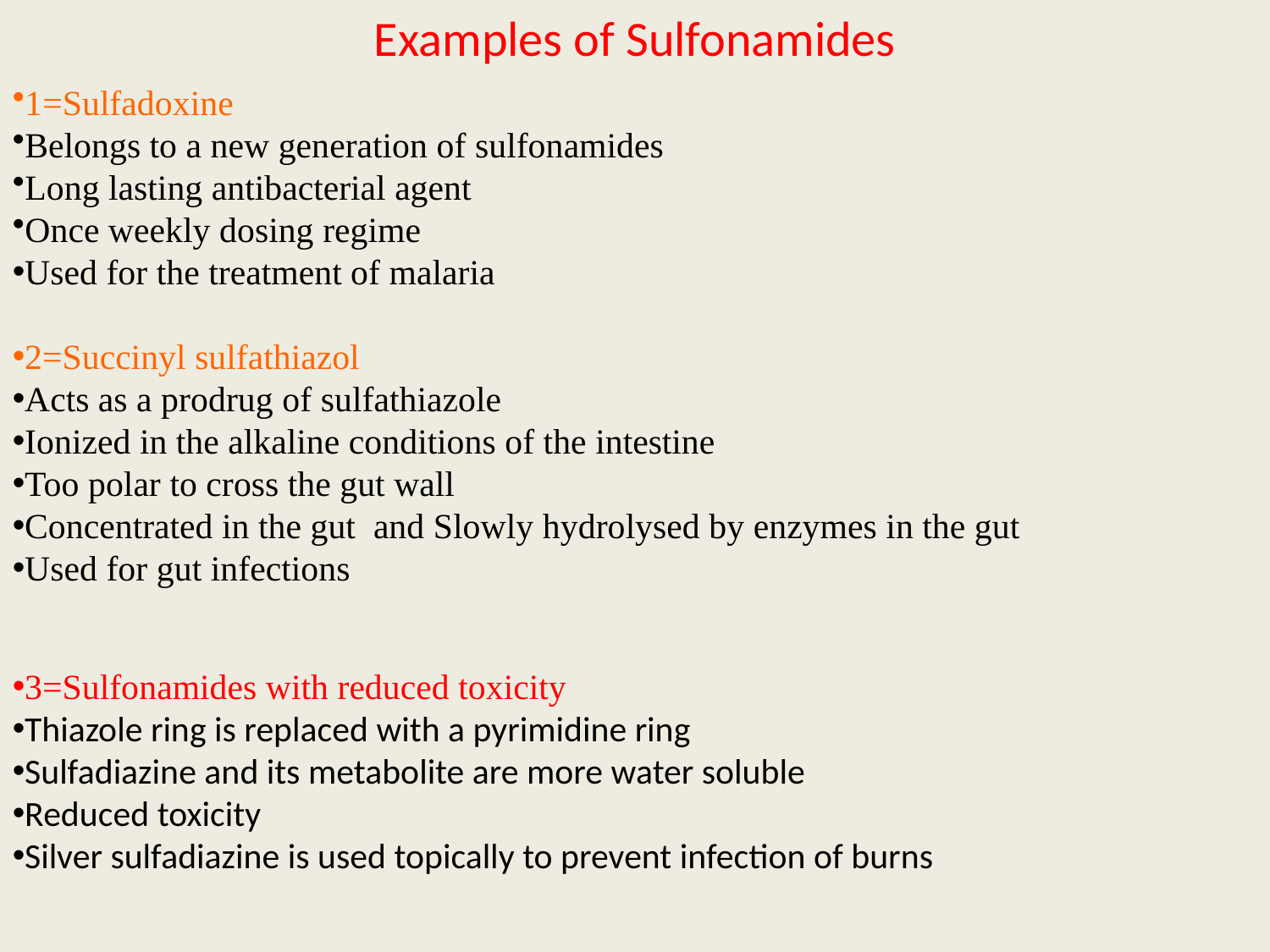

# Examples of Sulfonamides
1=Sulfadoxine
Belongs to a new generation of sulfonamides
Long lasting antibacterial agent
Once weekly dosing regime
Used for the treatment of malaria

2=Succinyl sulfathiazol
Acts as a prodrug of sulfathiazole
Ionized in the alkaline conditions of the intestine
Too polar to cross the gut wall
Concentrated in the gut  and Slowly hydrolysed by enzymes in the gut
Used for gut infections

3=Sulfonamides with reduced toxicity
Thiazole ring is replaced with a pyrimidine ring
Sulfadiazine and its metabolite are more water soluble
Reduced toxicity
Silver sulfadiazine is used topically to prevent infection of burns